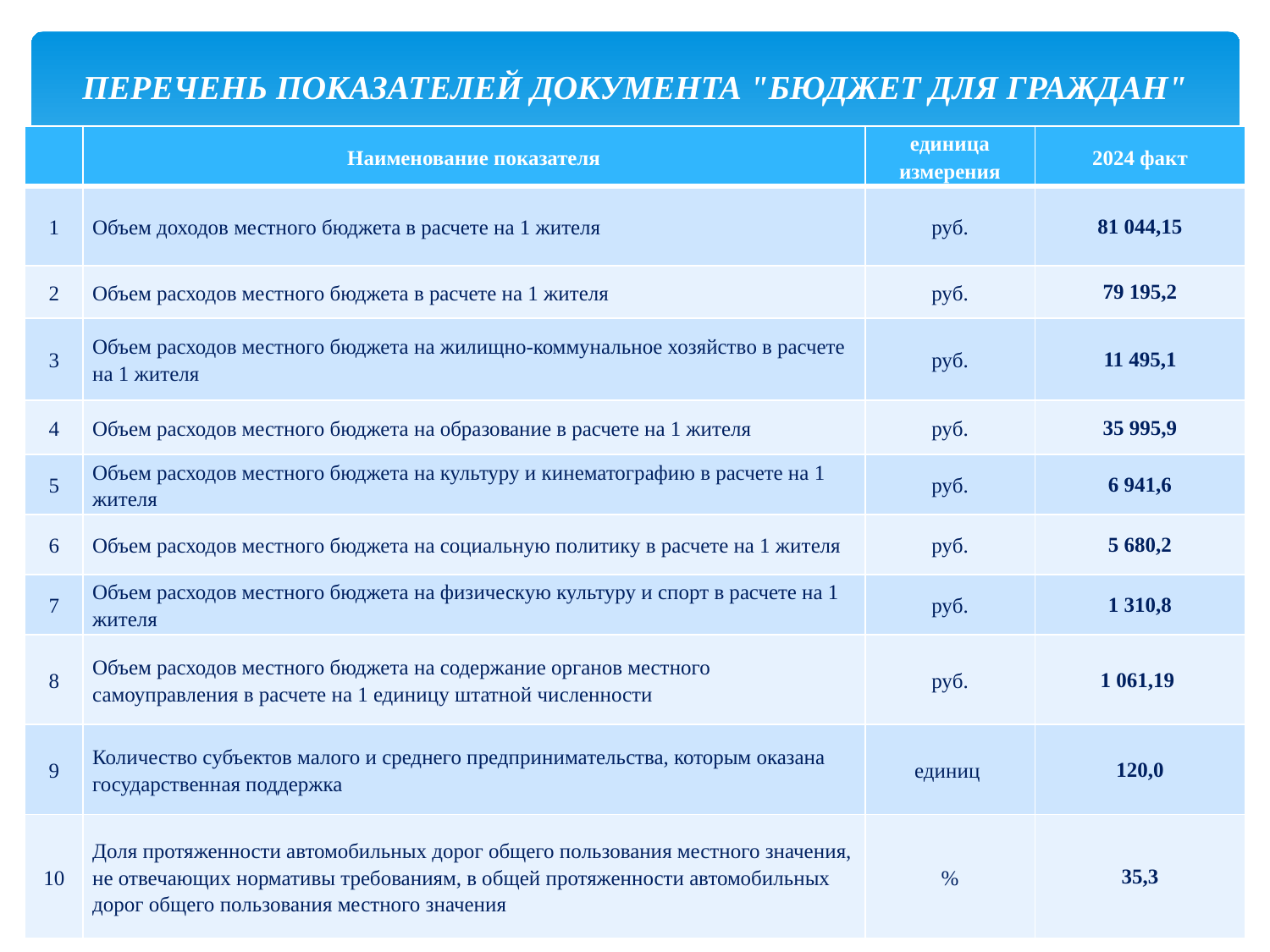

# ПЕРЕЧЕНЬ ПОКАЗАТЕЛЕЙ ДОКУМЕНТА "БЮДЖЕТ ДЛЯ ГРАЖДАН"
|  | Наименование показателя | единица измерения | 2024 факт |
| --- | --- | --- | --- |
| 1 | Объем доходов местного бюджета в расчете на 1 жителя | руб. | 81 044,15 |
| 2 | Объем расходов местного бюджета в расчете на 1 жителя | руб. | 79 195,2 |
| 3 | Объем расходов местного бюджета на жилищно-коммунальное хозяйство в расчете на 1 жителя | руб. | 11 495,1 |
| 4 | Объем расходов местного бюджета на образование в расчете на 1 жителя | руб. | 35 995,9 |
| 5 | Объем расходов местного бюджета на культуру и кинематографию в расчете на 1 жителя | руб. | 6 941,6 |
| 6 | Объем расходов местного бюджета на социальную политику в расчете на 1 жителя | руб. | 5 680,2 |
| 7 | Объем расходов местного бюджета на физическую культуру и спорт в расчете на 1 жителя | руб. | 1 310,8 |
| 8 | Объем расходов местного бюджета на содержание органов местного самоуправления в расчете на 1 единицу штатной численности | руб. | 1 061,19 |
| 9 | Количество субъектов малого и среднего предпринимательства, которым оказана государственная поддержка | единиц | 120,0 |
| 10 | Доля протяженности автомобильных дорог общего пользования местного значения, не отвечающих нормативы требованиям, в общей протяженности автомобильных дорог общего пользования местного значения | % | 35,3 |